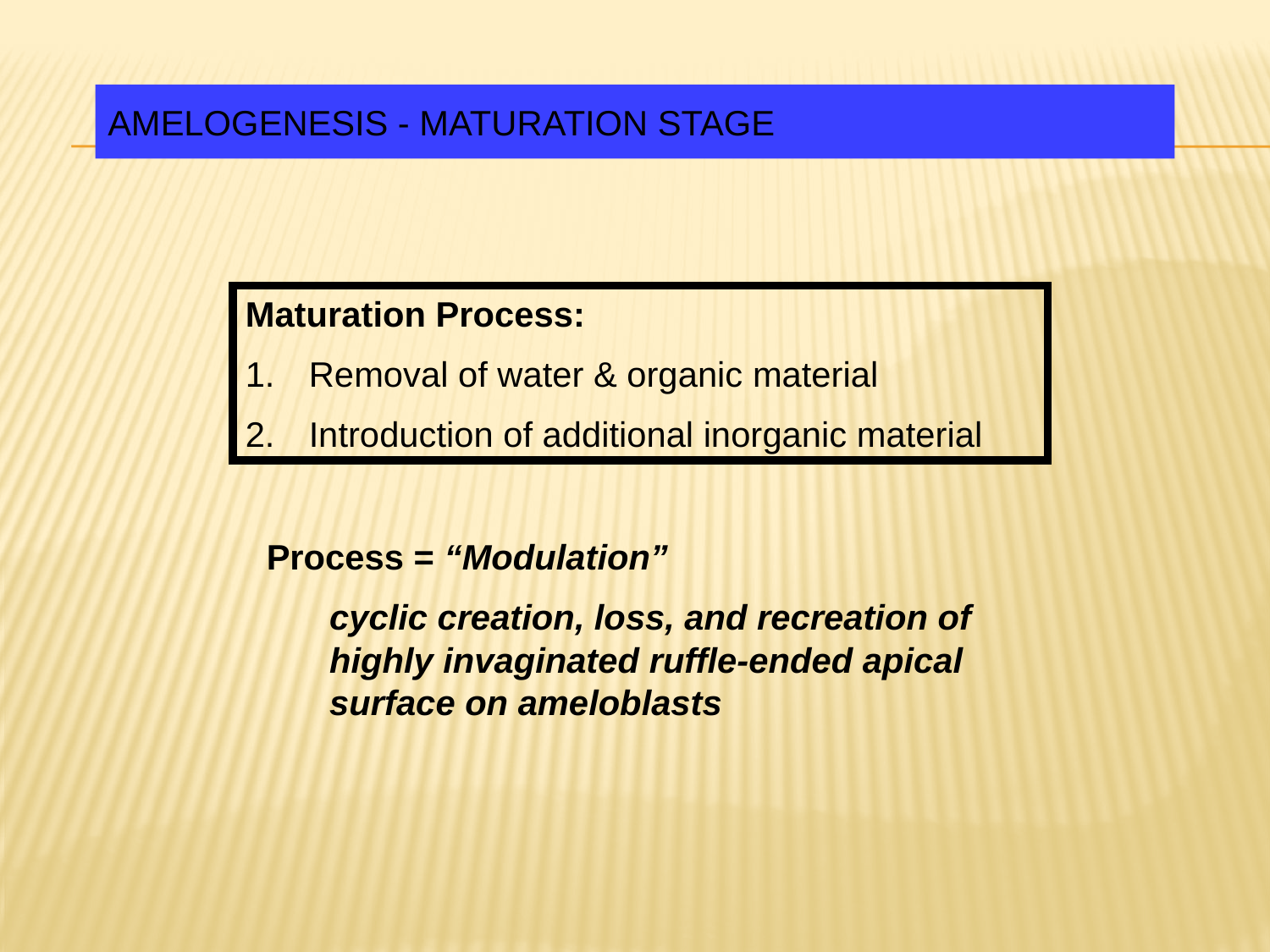

# Amelogenesis - Maturation Stage
Maturation Process:
Removal of water & organic material
Introduction of additional inorganic material
Process = “Modulation”
	cyclic creation, loss, and recreation of 	highly invaginated ruffle-ended apical 	surface on ameloblasts